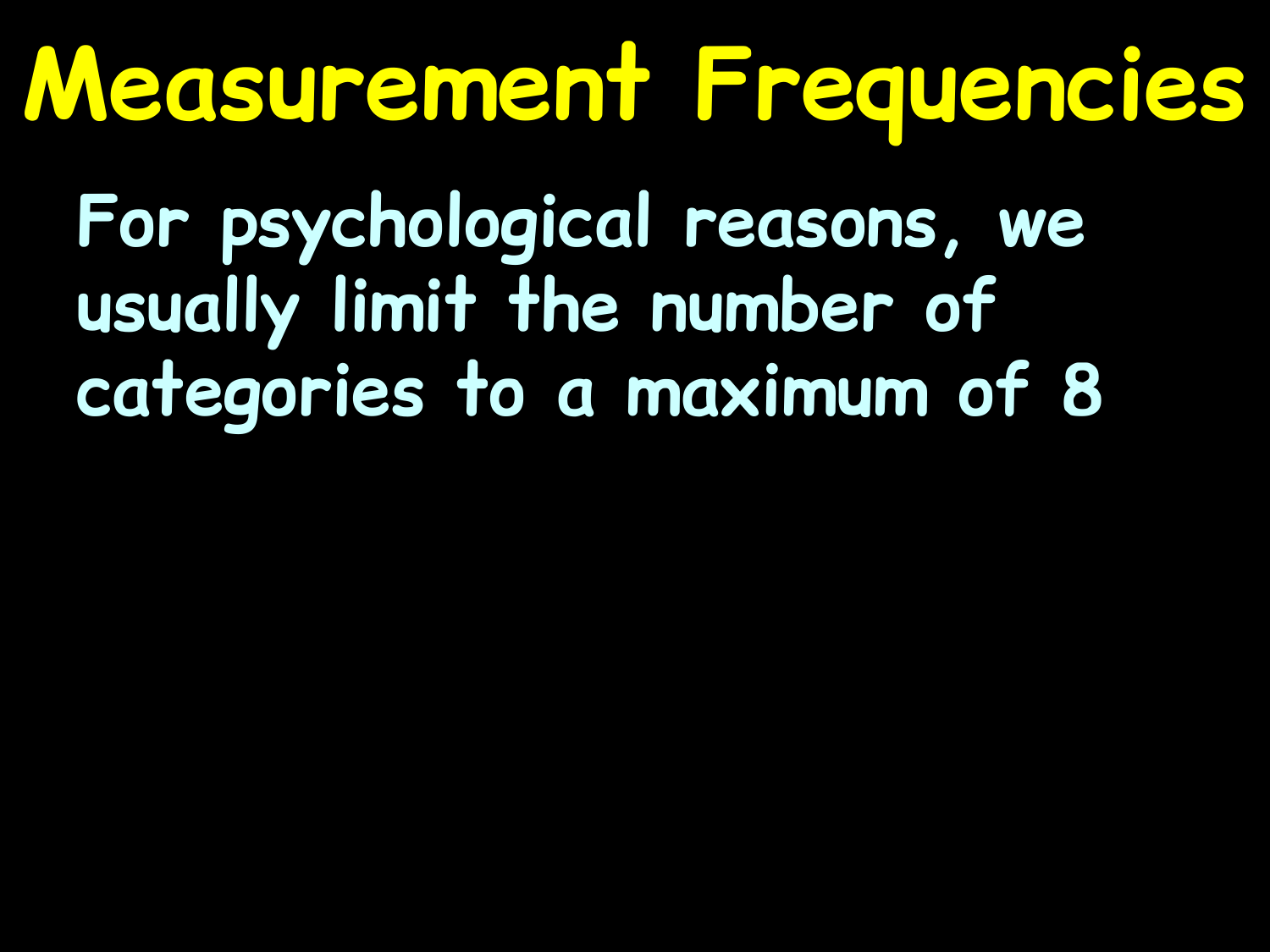

# Measurement Frequencies
For psychological reasons, we usually limit the number of categories to a maximum of 8